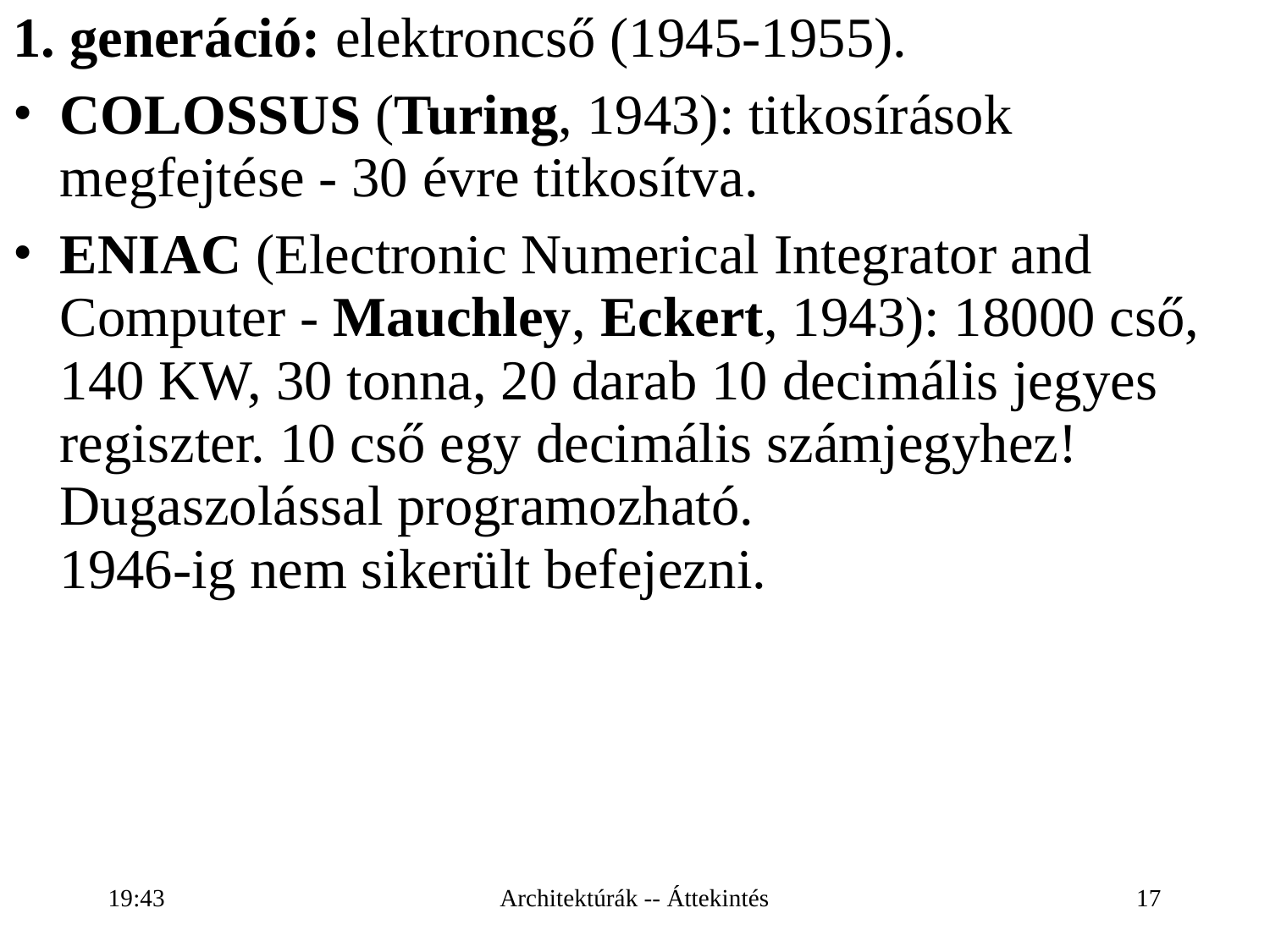

# 1. generáció: elektroncső (1945-1955).
COLOSSUS (Turing, 1943): titkosírások megfejtése - 30 évre titkosítva.
ENIAC (Electronic Numerical Integrator and Computer - Mauchley, Eckert, 1943): 18000 cső, 140 KW, 30 tonna, 20 darab 10 decimális jegyes regiszter. 10 cső egy decimális számjegyhez! Dugaszolással programozható.
1946-ig nem sikerült befejezni.
19:43
Architektúrák -- Áttekintés
17